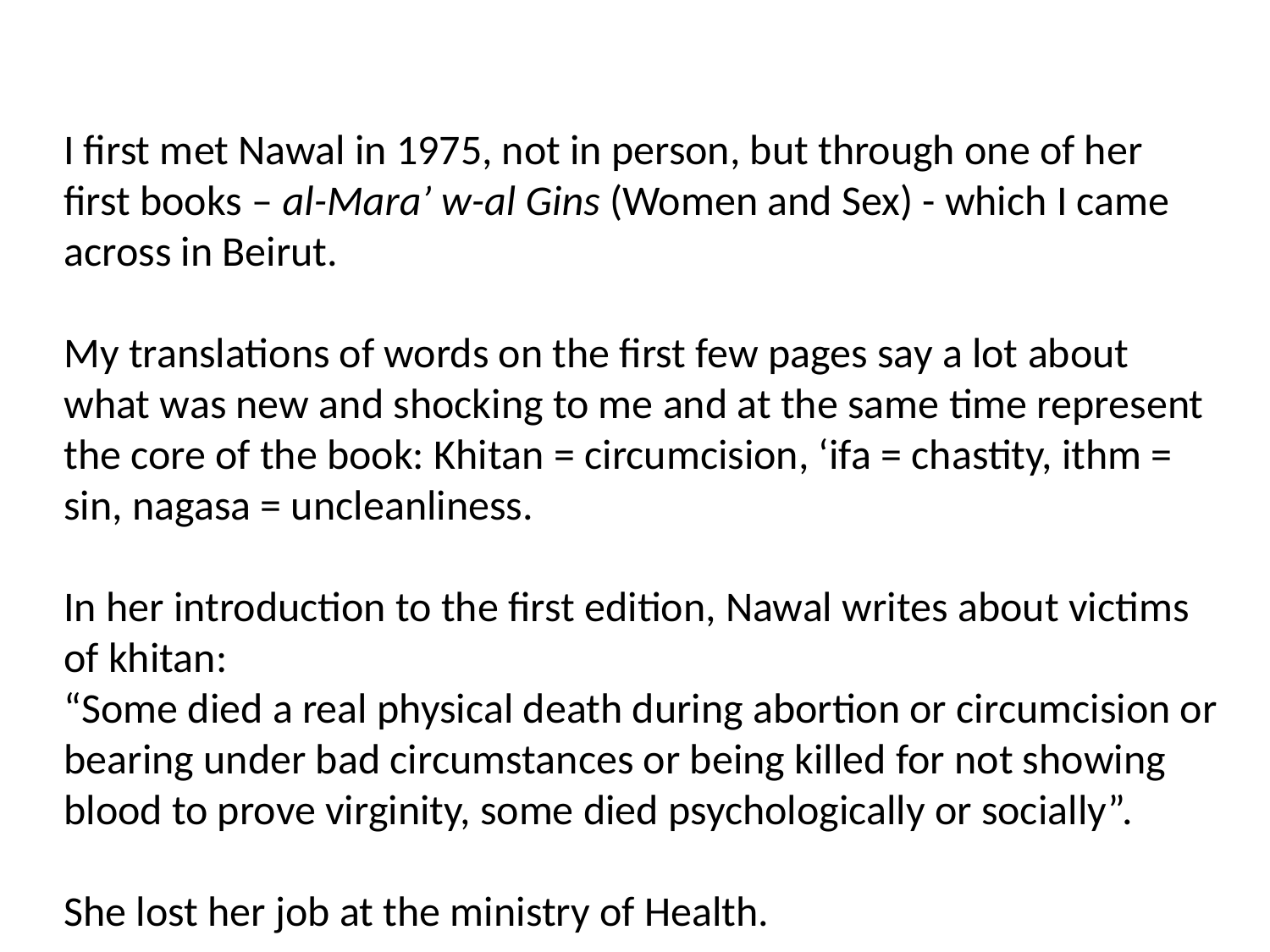

I first met Nawal in 1975, not in person, but through one of her first books – al-Mara’ w-al Gins (Women and Sex) - which I came across in Beirut.

My translations of words on the first few pages say a lot about what was new and shocking to me and at the same time represent the core of the book: Khitan = circumcision, ‘ifa = chastity, ithm = sin, nagasa = uncleanliness.

In her introduction to the first edition, Nawal writes about victims of khitan:
“Some died a real physical death during abortion or circumcision or bearing under bad circumstances or being killed for not showing blood to prove virginity, some died psychologically or socially”.

She lost her job at the ministry of Health.